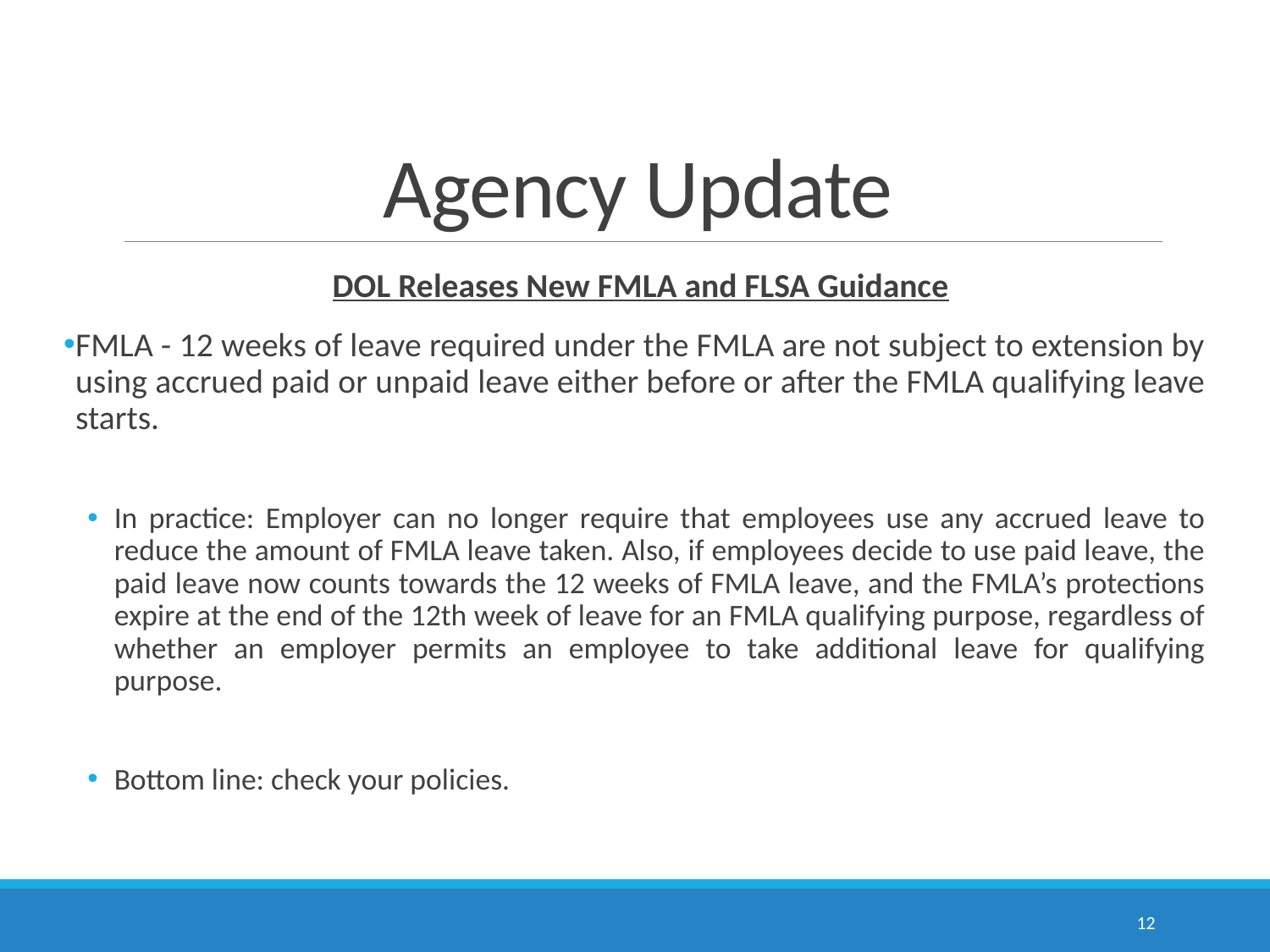

# Agency Update

DOL Releases New FMLA and FLSA Guidance
FMLA - 12 weeks of leave required under the FMLA are not subject to extension by using accrued paid or unpaid leave either before or after the FMLA qualifying leave starts.

In practice: Employer can no longer require that employees use any accrued leave to reduce the amount of FMLA leave taken. Also, if employees decide to use paid leave, the paid leave now counts towards the 12 weeks of FMLA leave, and the FMLA’s protections expire at the end of the 12th week of leave for an FMLA qualifying purpose, regardless of whether an employer permits an employee to take additional leave for qualifying purpose.

Bottom line: check your policies.
12